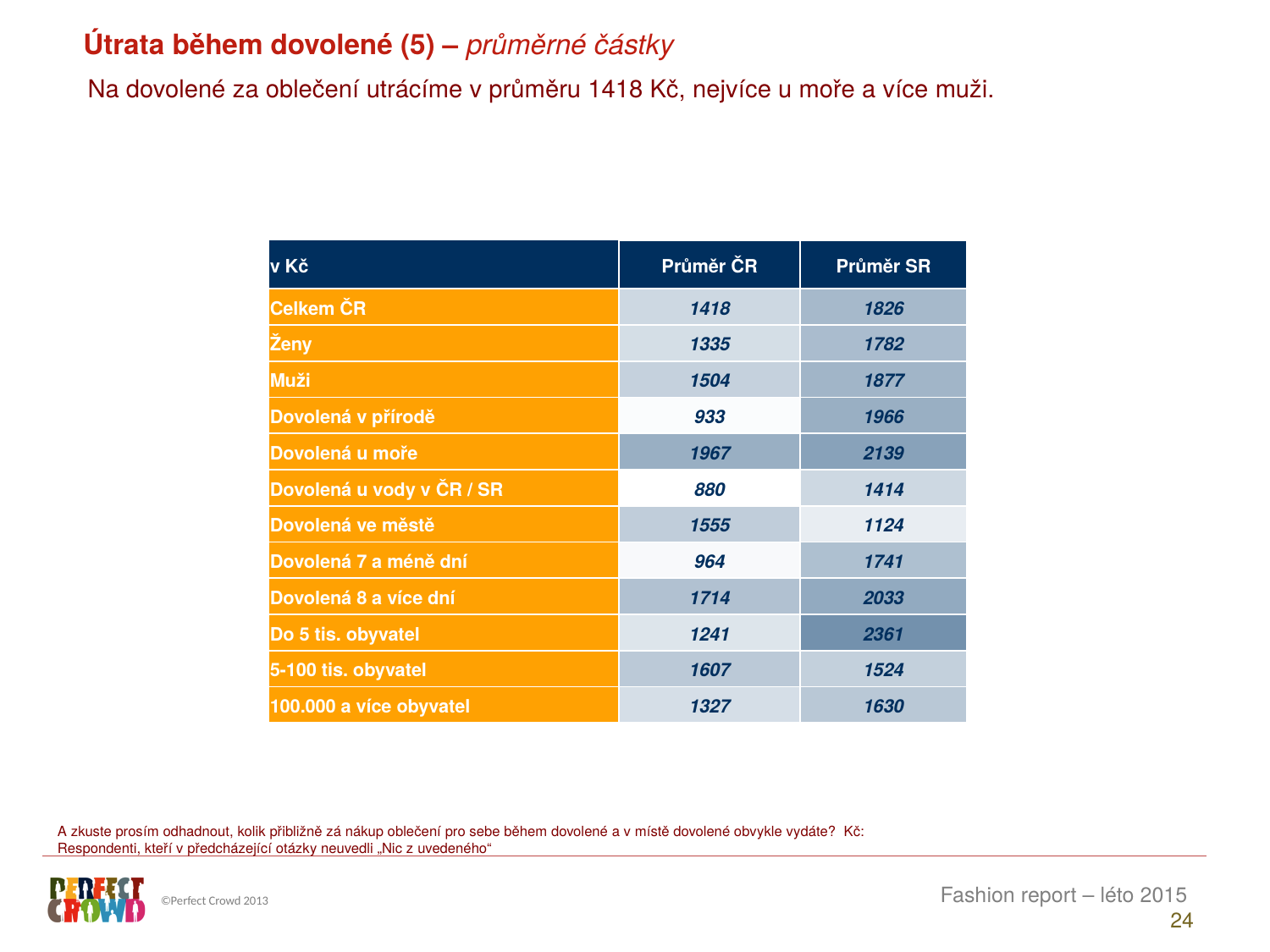

Útrata během dovolené (5) – průměrné částky
Na dovolené za oblečení utrácíme v průměru 1418 Kč, nejvíce u moře a více muži.
| v Kč | Průměr ČR | Průměr SR |
| --- | --- | --- |
| Celkem ČR | 1418 | 1826 |
| Ženy | 1335 | 1782 |
| Muži | 1504 | 1877 |
| Dovolená v přírodě | 933 | 1966 |
| Dovolená u moře | 1967 | 2139 |
| Dovolená u vody v ČR / SR | 880 | 1414 |
| Dovolená ve městě | 1555 | 1124 |
| Dovolená 7 a méně dní | 964 | 1741 |
| Dovolená 8 a více dní | 1714 | 2033 |
| Do 5 tis. obyvatel | 1241 | 2361 |
| 5-100 tis. obyvatel | 1607 | 1524 |
| 100.000 a více obyvatel | 1327 | 1630 |
A zkuste prosím odhadnout, kolik přibližně zá nákup oblečení pro sebe během dovolené a v místě dovolené obvykle vydáte?  Kč:
Respondenti, kteří v předcházející otázky neuvedli „Nic z uvedeného“